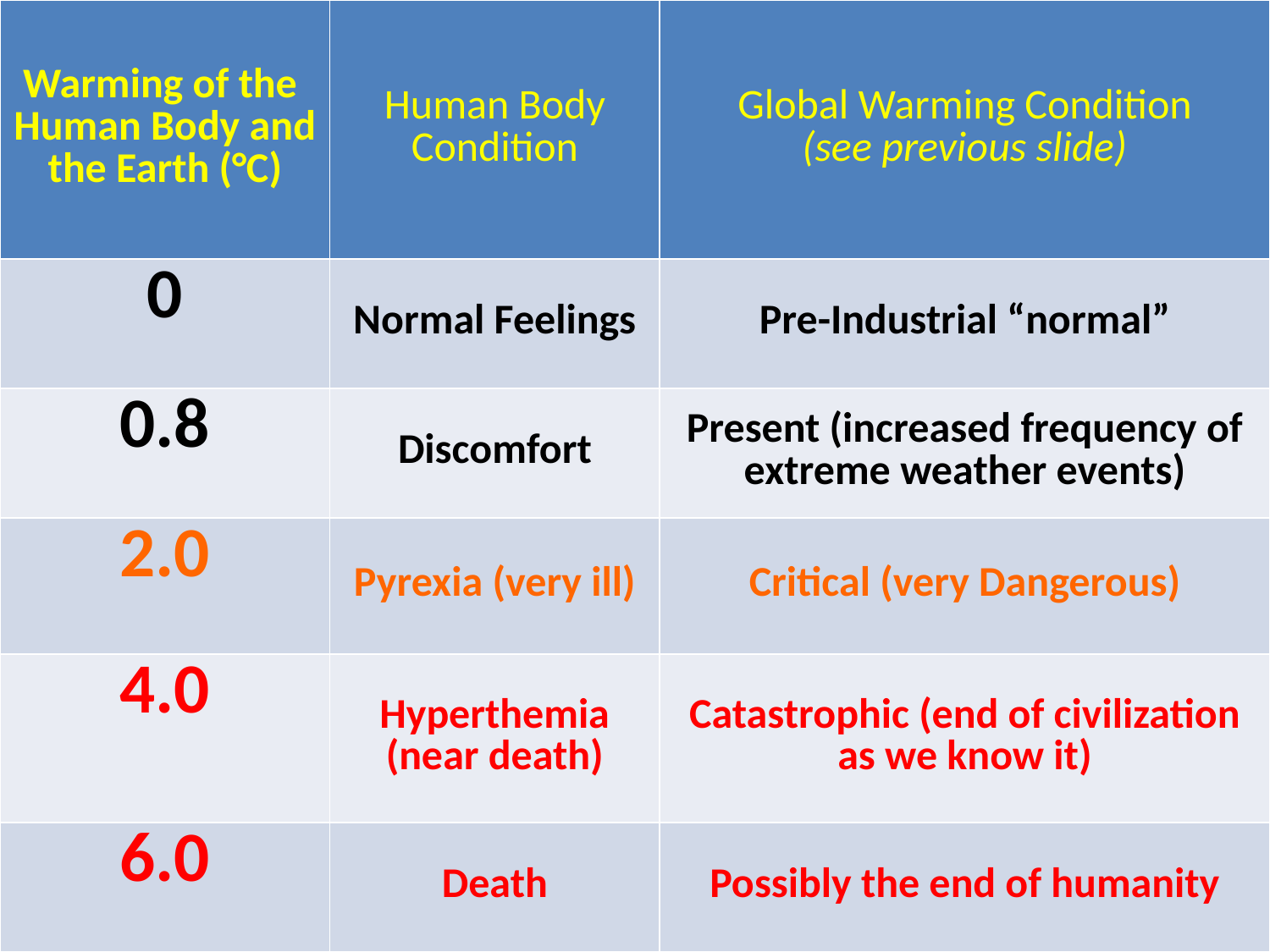

| Warming of the Human Body and the Earth (°C) | Human Body Condition | Global Warming Condition (see previous slide) |
| --- | --- | --- |
| 0 | Normal Feelings | Pre-Industrial “normal” |
| 0.8 | Discomfort | Present (increased frequency of extreme weather events) |
| 2.0 | Pyrexia (very ill) | Critical (very Dangerous) |
| 4.0 | Hyperthemia (near death) | Catastrophic (end of civilization as we know it) |
| 6.0 | Death | Possibly the end of humanity |